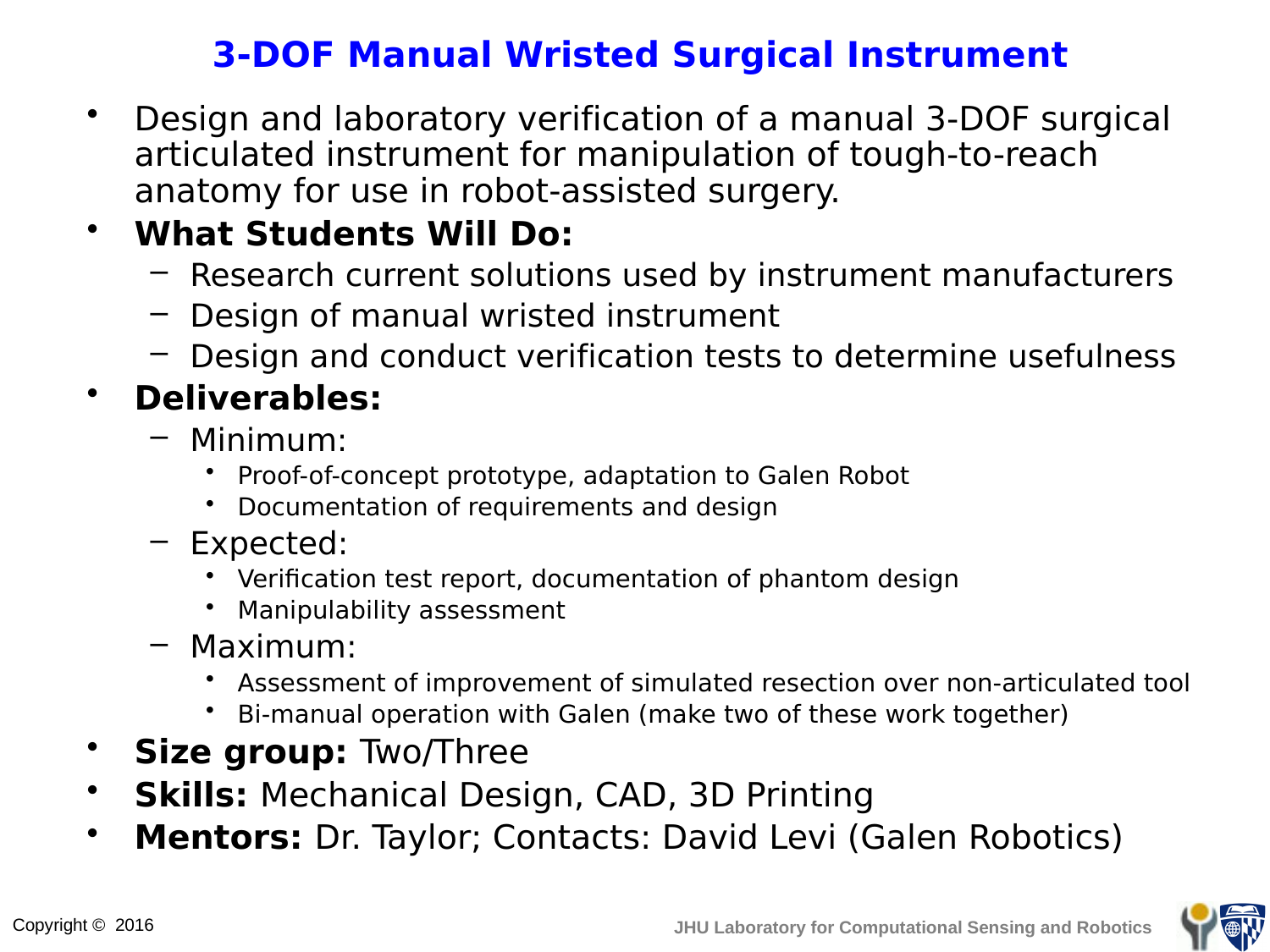

# 3-DOF Manual Wristed Surgical Instrument
Design and laboratory verification of a manual 3-DOF surgical articulated instrument for manipulation of tough-to-reach anatomy for use in robot-assisted surgery.
What Students Will Do:
Research current solutions used by instrument manufacturers
Design of manual wristed instrument
Design and conduct verification tests to determine usefulness
Deliverables:
Minimum:
Proof-of-concept prototype, adaptation to Galen Robot
Documentation of requirements and design
Expected:
Verification test report, documentation of phantom design
Manipulability assessment
Maximum:
Assessment of improvement of simulated resection over non-articulated tool
Bi-manual operation with Galen (make two of these work together)
Size group: Two/Three
Skills: Mechanical Design, CAD, 3D Printing
Mentors: Dr. Taylor; Contacts: David Levi (Galen Robotics)